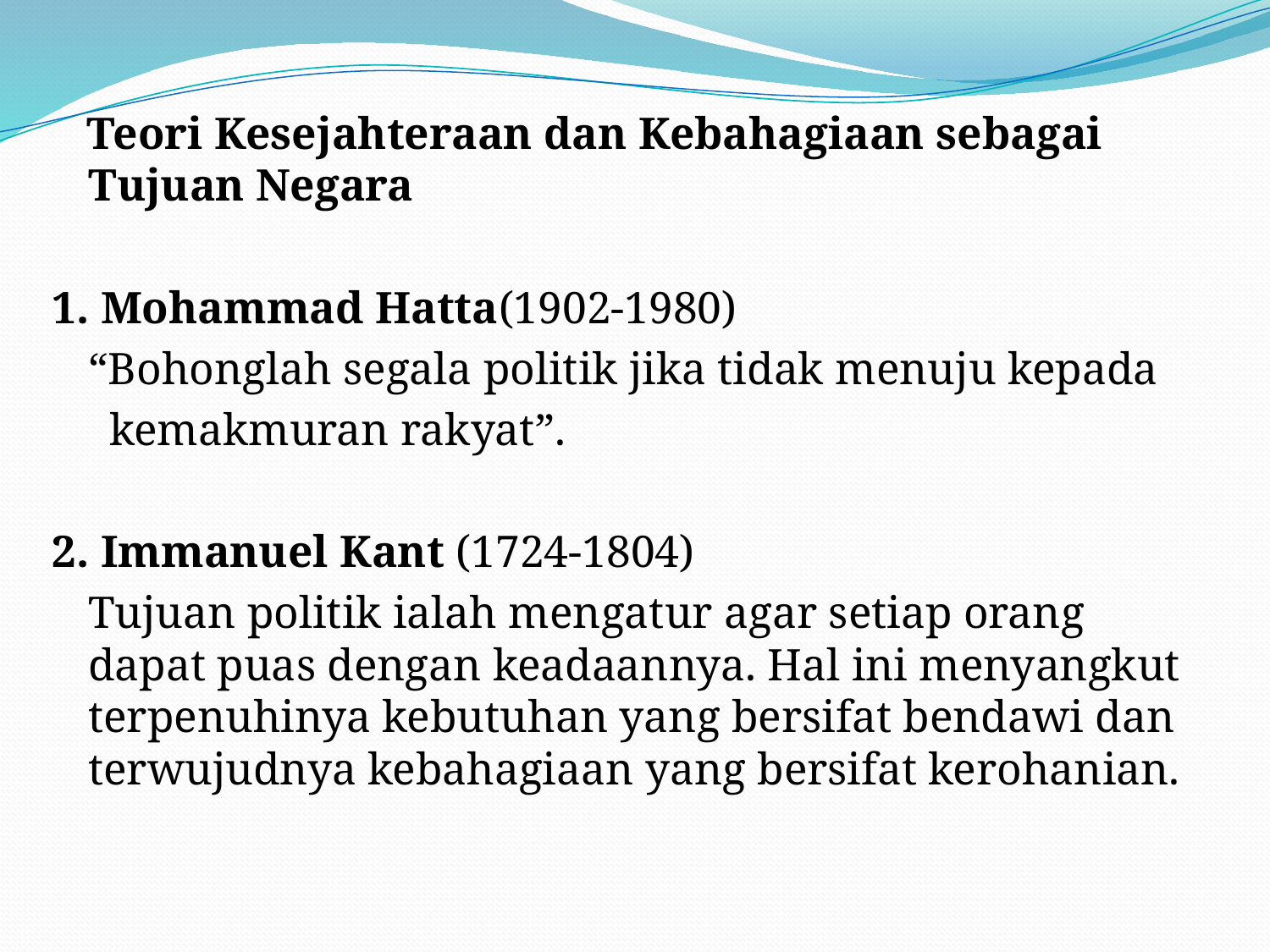

#
   Teori Kesejahteraan dan Kebahagiaan sebagai Tujuan Negara

1. Mohammad Hatta(1902-1980)
	“Bohonglah segala politik jika tidak menuju kepada
     kemakmuran rakyat”.

2. Immanuel Kant (1724-1804)
	Tujuan politik ialah mengatur agar setiap orang dapat puas dengan keadaannya. Hal ini menyangkut terpenuhinya kebutuhan yang bersifat bendawi dan terwujudnya kebahagiaan yang bersifat kerohanian.